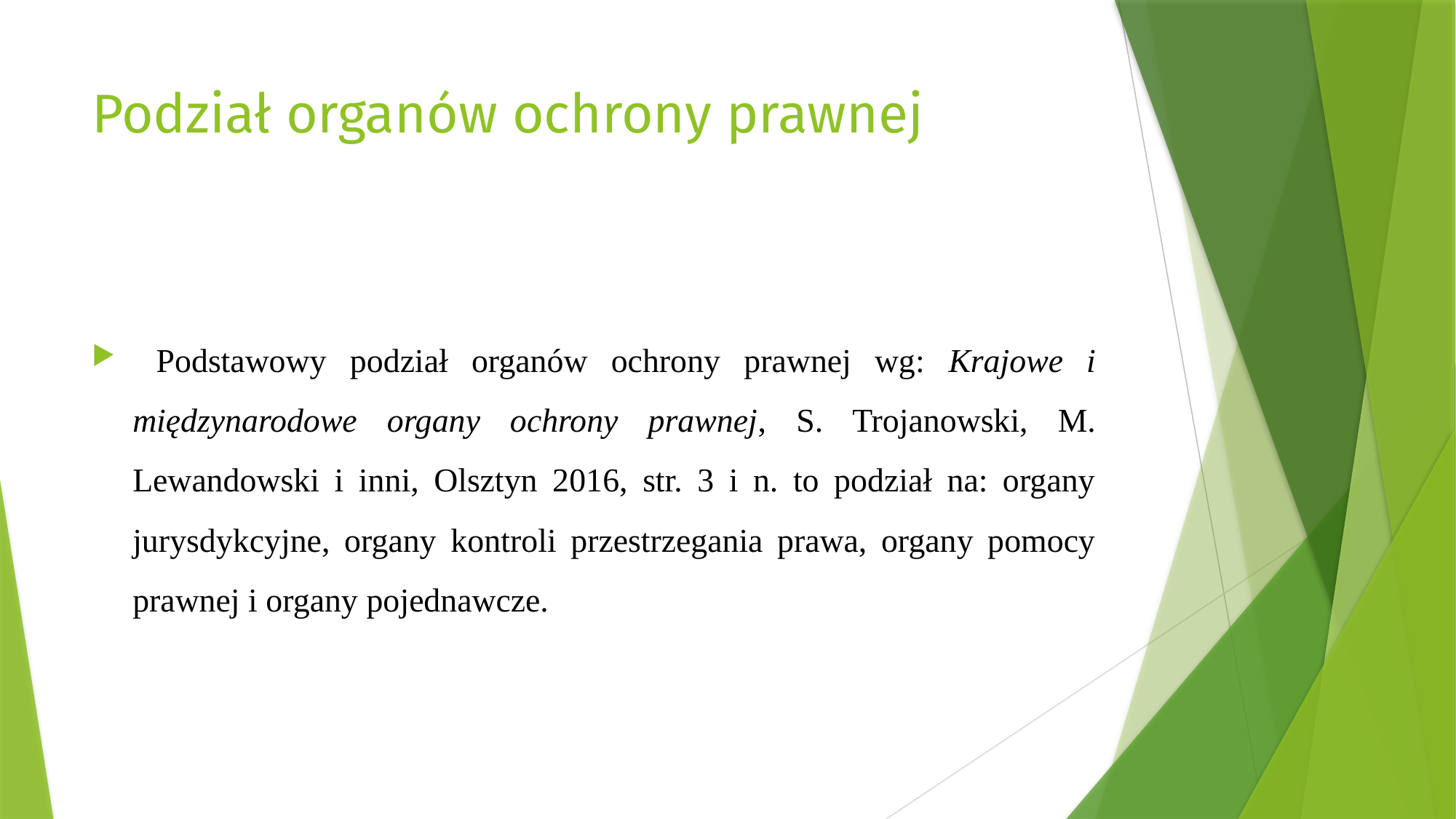

# Podział organów ochrony prawnej

 Podstawowy podział organów ochrony prawnej wg: Krajowe i międzynarodowe organy ochrony prawnej, S. Trojanowski, M. Lewandowski i inni, Olsztyn 2016, str. 3 i n. to podział na: organy jurysdykcyjne, organy kontroli przestrzegania prawa, organy pomocy prawnej i organy pojednawcze.